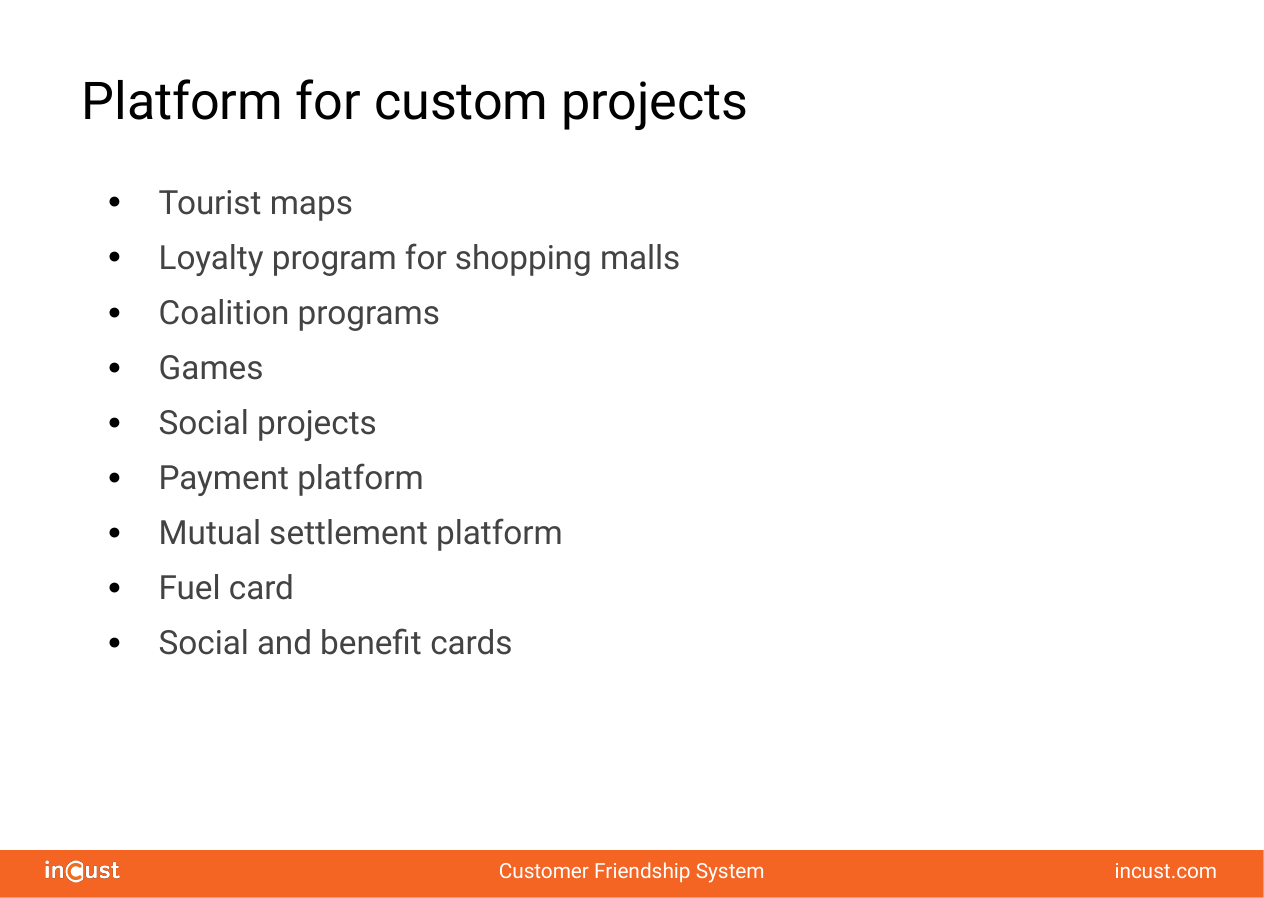

# Platform for custom projects
Tourist maps
Loyalty program for shopping malls
Coalition programs
Games
Social projects
Payment platform
Mutual settlement platform
Fuel card
Social and benefit cards
Customer Friendship System